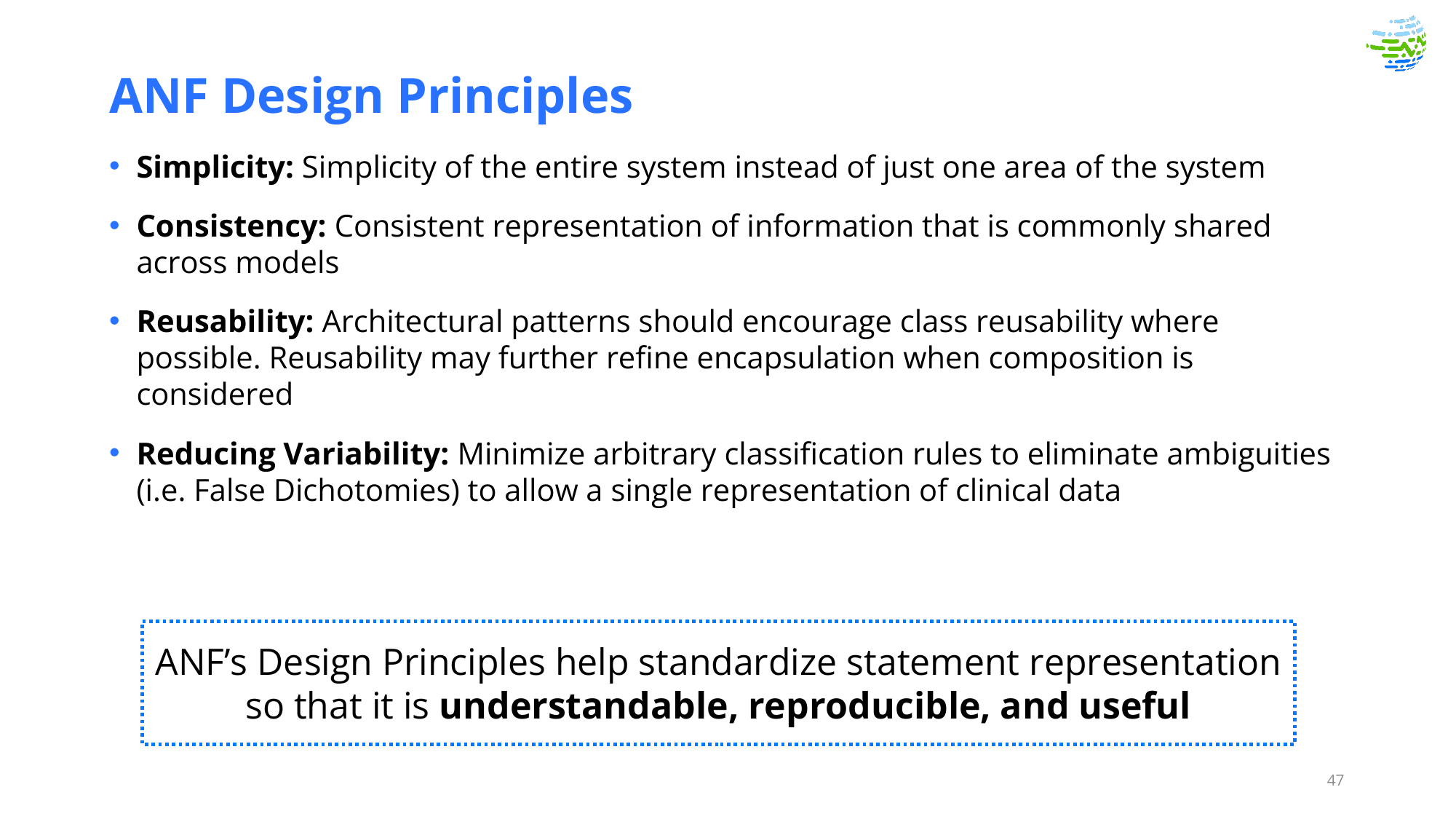

# ANF Design Principles
Simplicity: Simplicity of the entire system instead of just one area of the system
Consistency: Consistent representation of information that is commonly shared across models
Reusability: Architectural patterns should encourage class reusability where possible. Reusability may further refine encapsulation when composition is considered
Reducing Variability: Minimize arbitrary classification rules to eliminate ambiguities (i.e. False Dichotomies) to allow a single representation of clinical data
ANF’s Design Principles help standardize statement representation so that it is understandable, reproducible, and useful
47